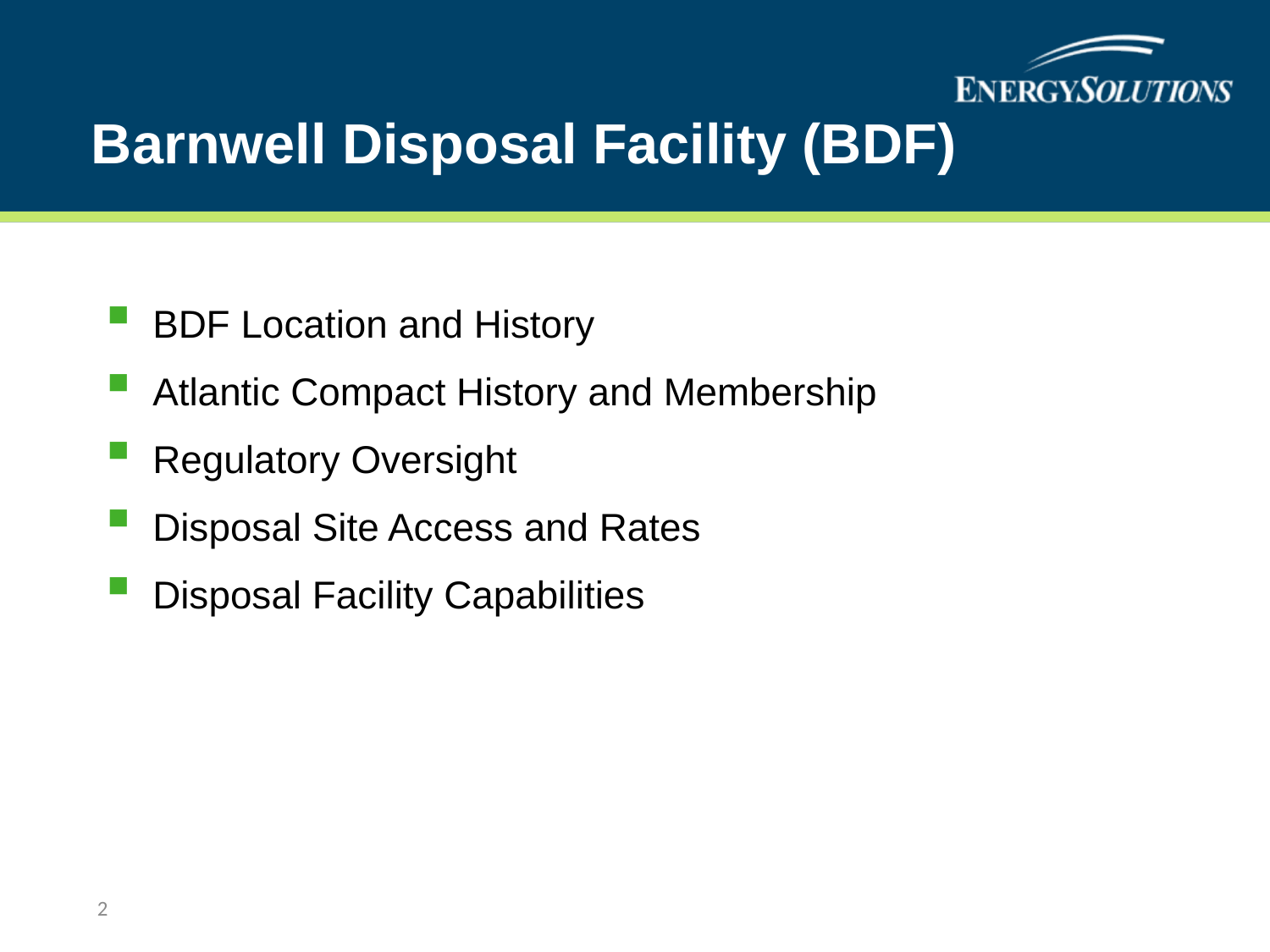

# Barnwell Disposal Facility (BDF)
BDF Location and History
Atlantic Compact History and Membership
Regulatory Oversight
Disposal Site Access and Rates
Disposal Facility Capabilities

2